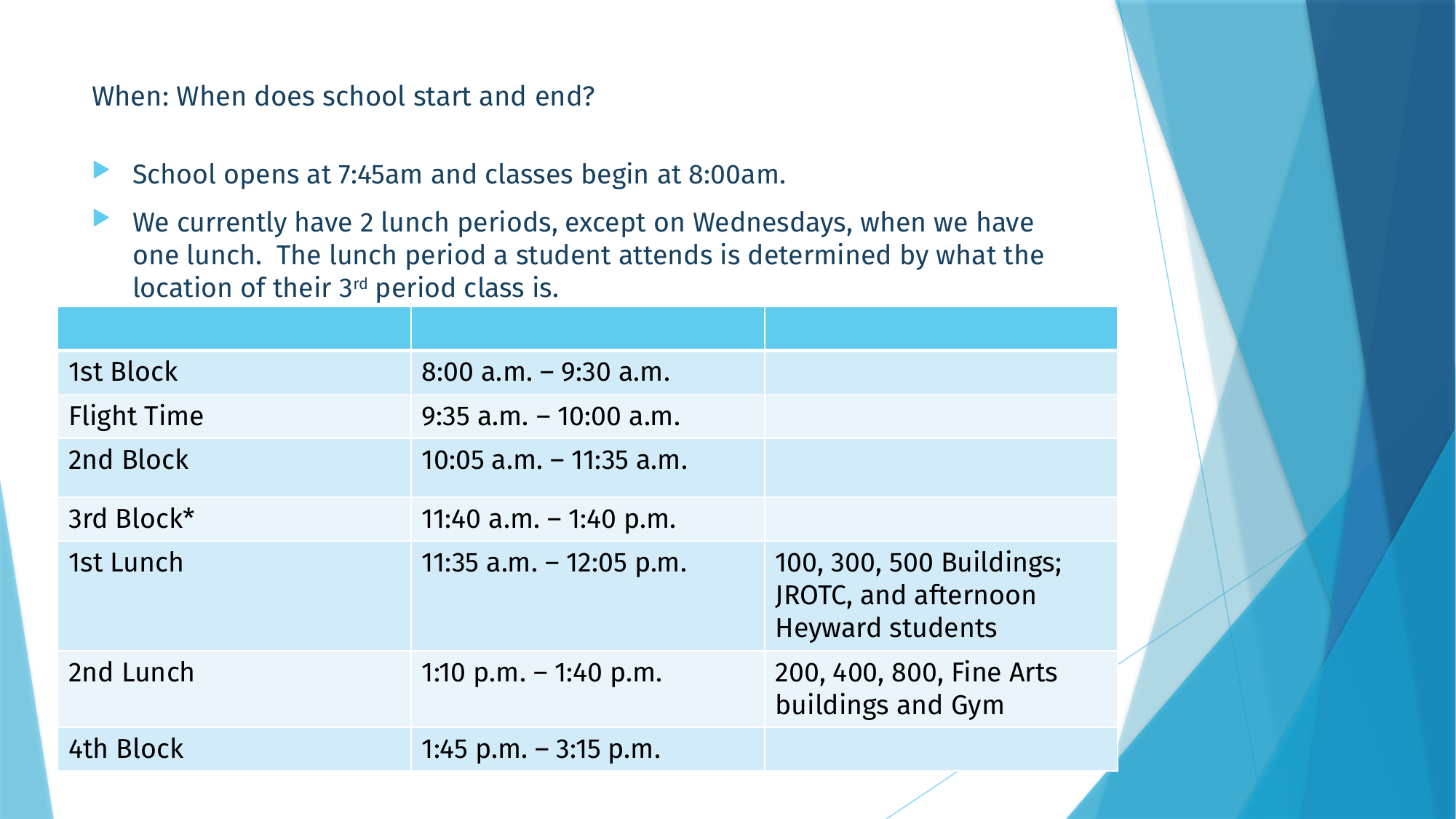

# When: When does school start and end?
School opens at 7:45am and classes begin at 8:00am.
We currently have 2 lunch periods, except on Wednesdays, when we have one lunch.  The lunch period a student attends is determined by what the location of their 3rd period class is.

|  |  |  |
| --- | --- | --- |
| 1st Block | 8:00 a.m. – 9:30 a.m. |  |
| Flight Time | 9:35 a.m. – 10:00 a.m. |  |
| 2nd Block | 10:05 a.m. – 11:35 a.m. |  |
| 3rd Block\* | 11:40 a.m. – 1:40 p.m. |  |
| 1st Lunch | 11:35 a.m. – 12:05 p.m. | 100, 300, 500 Buildings; JROTC, and afternoon Heyward students |
| 2nd Lunch | 1:10 p.m. – 1:40 p.m. | 200, 400, 800, Fine Arts buildings and Gym |
| 4th Block | 1:45 p.m. – 3:15 p.m. |  |